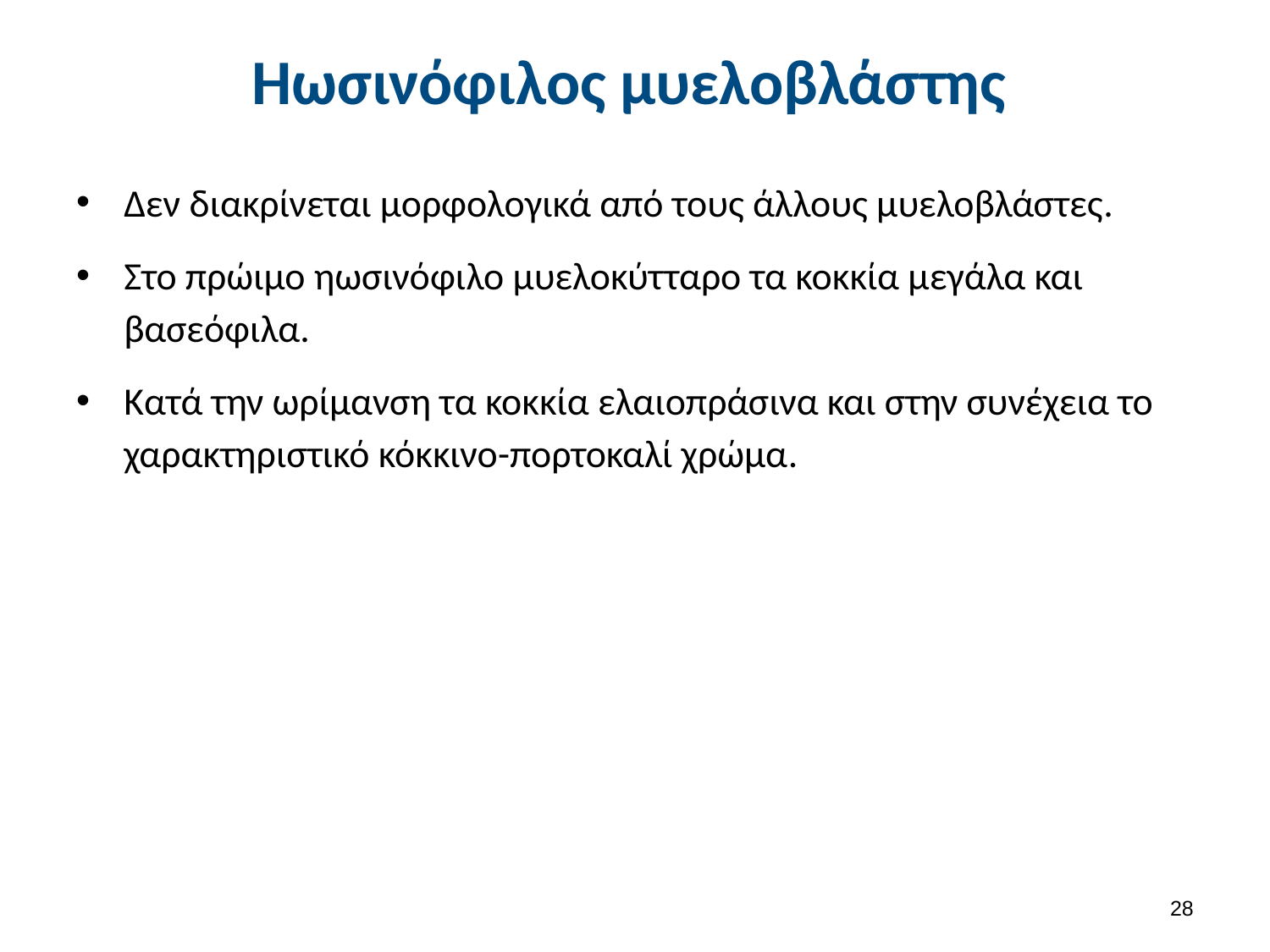

# Ηωσινόφιλος μυελοβλάστης
Δεν διακρίνεται μορφολογικά από τους άλλους μυελοβλάστες.
Στο πρώιμο ηωσινόφιλο μυελοκύτταρο τα κοκκία μεγάλα και βασεόφιλα.
Κατά την ωρίμανση τα κοκκία ελαιοπράσινα και στην συνέχεια το χαρακτηριστικό κόκκινο-πορτοκαλί χρώμα.

28